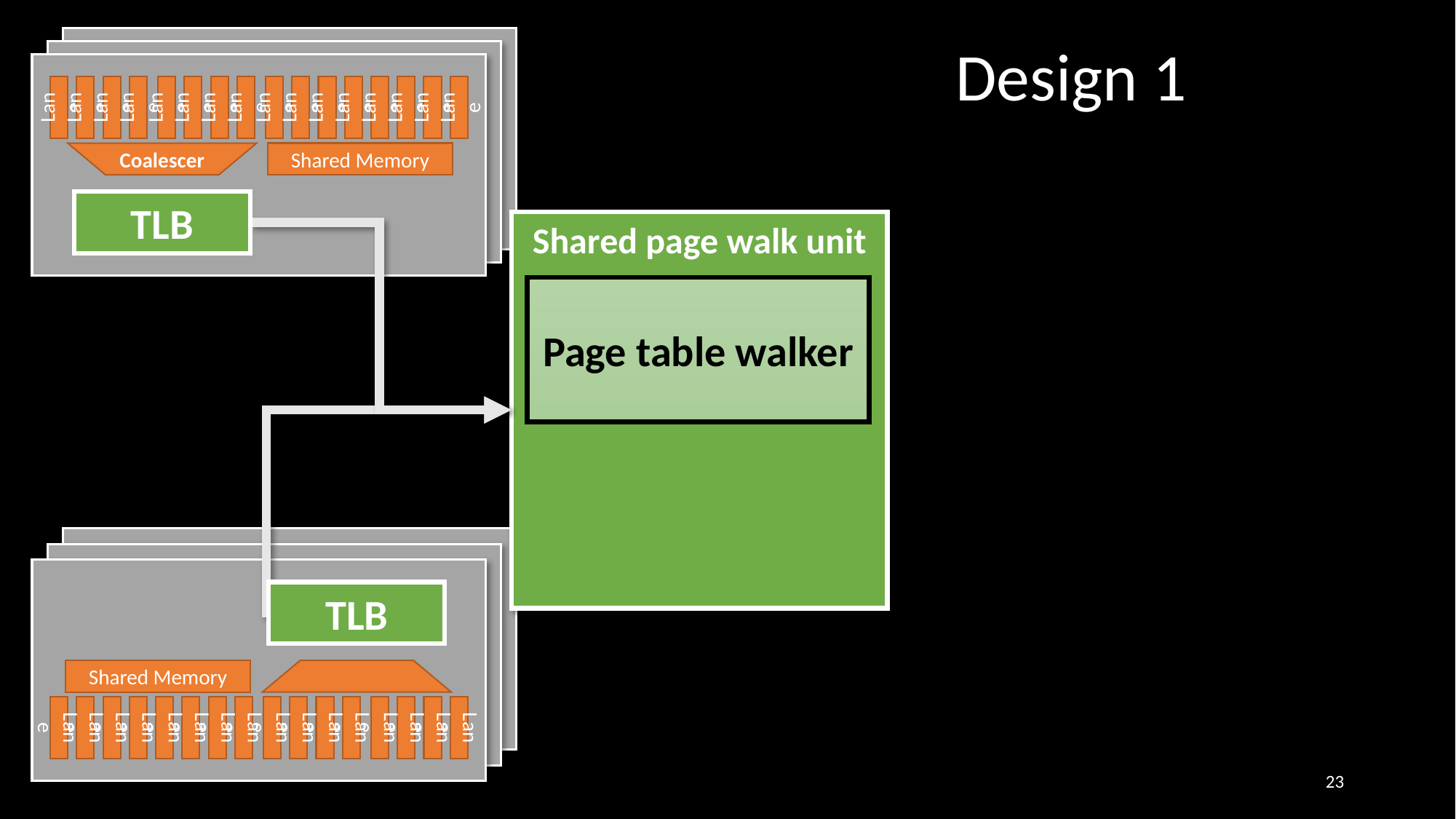

# Design 1

Lane
Lane
Lane
Lane
Lane
Lane
Lane
Lane
Lane
Lane
Lane
Lane
Lane
Lane
Lane
Lane
Shared Memory
Coalescer
TLB
Shared page walk unit
Page table walker

TLB
Coalescer
Shared Memory
Lane
Lane
Lane
Lane
Lane
Lane
Lane
Lane
Lane
Lane
Lane
Lane
Lane
Lane
Lane
Lane
23